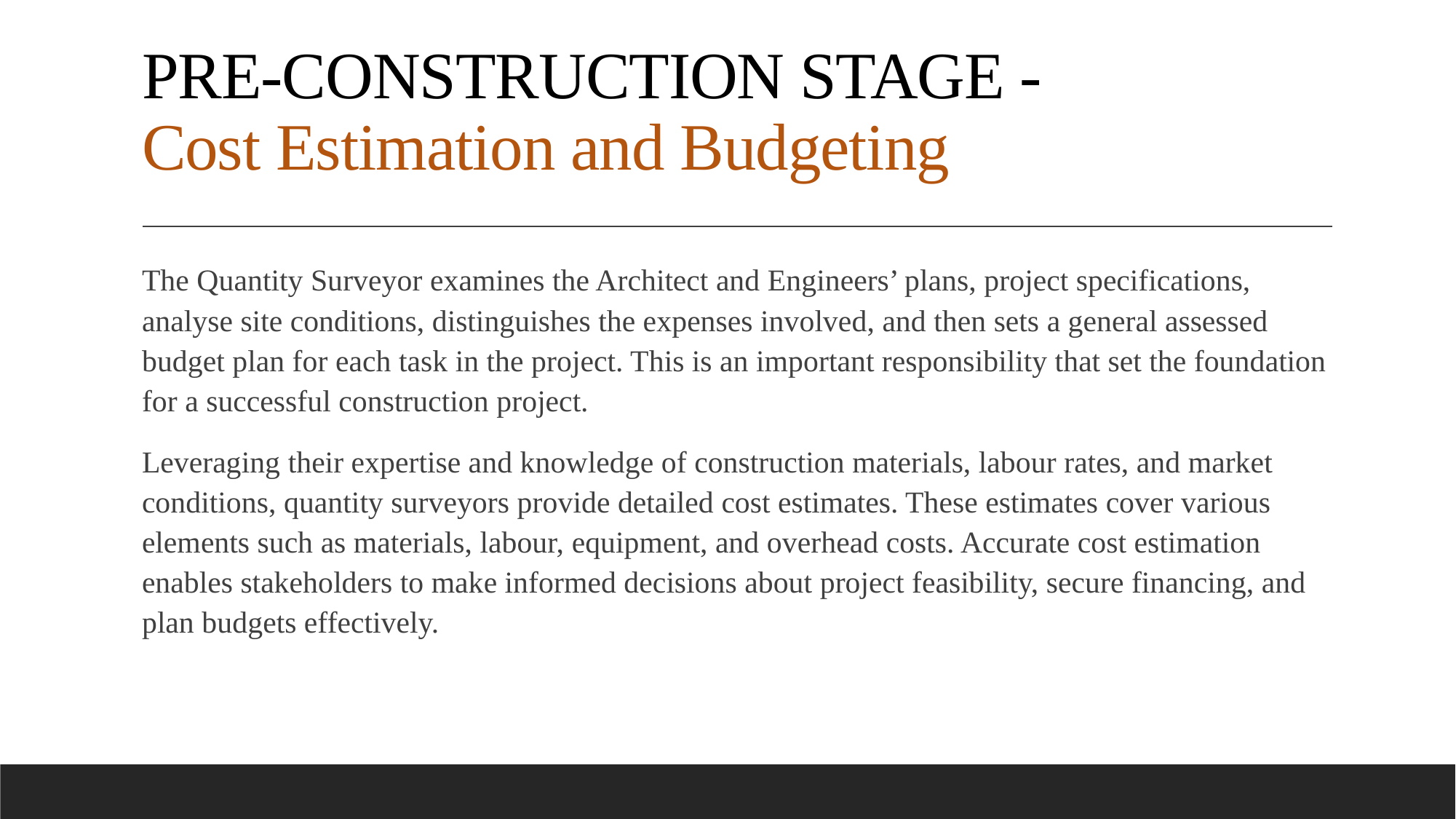

# PRE-CONSTRUCTION STAGE - Cost Estimation and Budgeting
The Quantity Surveyor examines the Architect and Engineers’ plans, project specifications, analyse site conditions, distinguishes the expenses involved, and then sets a general assessed budget plan for each task in the project. This is an important responsibility that set the foundation for a successful construction project.
Leveraging their expertise and knowledge of construction materials, labour rates, and market conditions, quantity surveyors provide detailed cost estimates. These estimates cover various elements such as materials, labour, equipment, and overhead costs. Accurate cost estimation enables stakeholders to make informed decisions about project feasibility, secure financing, and plan budgets effectively.